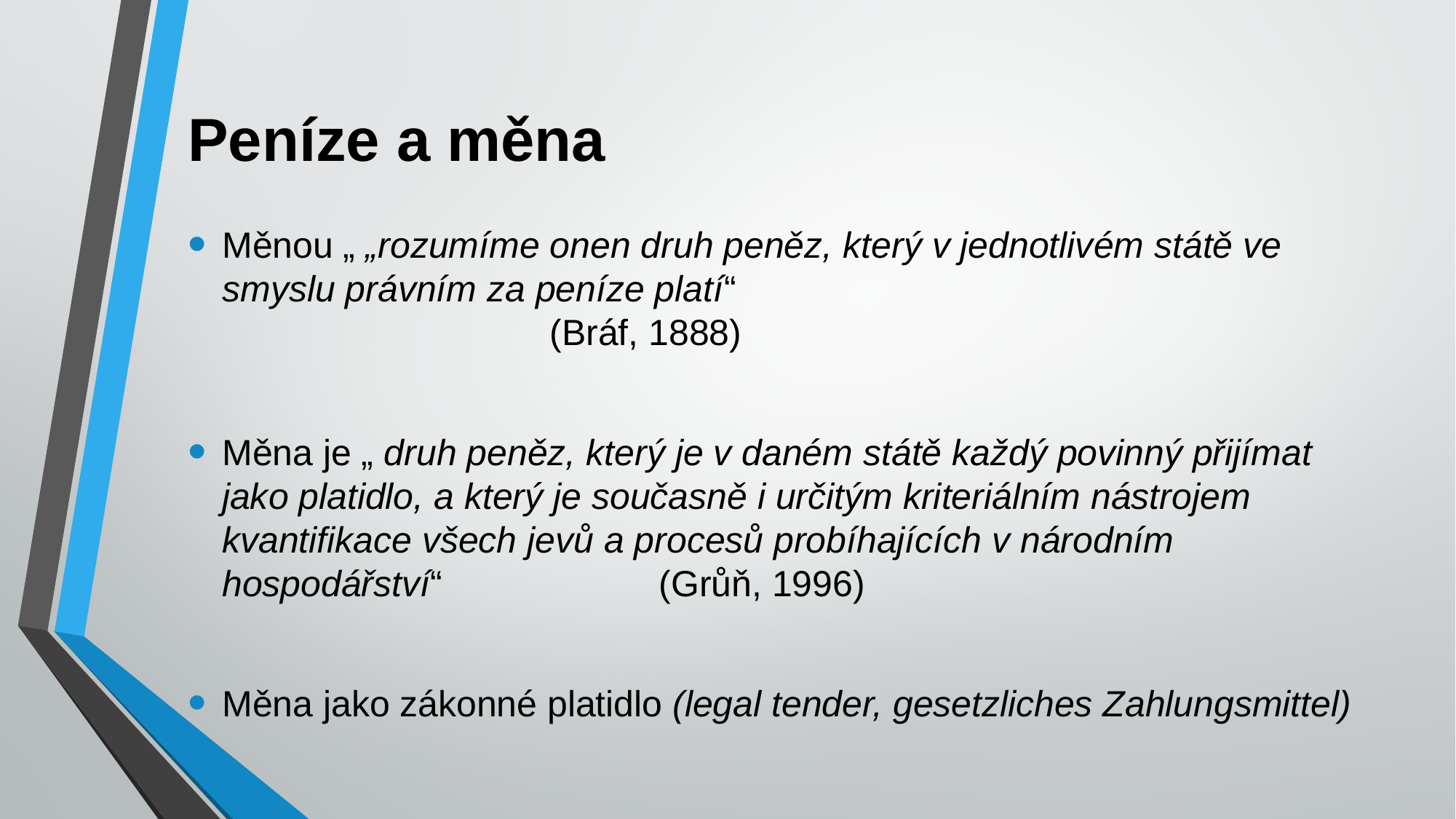

# Peníze a měna
Měnou „ „rozumíme onen druh peněz, který v jednotlivém státě ve smyslu právním za peníze platí“									(Bráf, 1888)

Měna je „ druh peněz, který je v daném státě každý povinný přijímat jako platidlo, a který je současně i určitým kriteriálním nástrojem kvantifikace všech jevů a procesů probíhajících v národním hospodářství“		(Grůň, 1996)

Měna jako zákonné platidlo (legal tender, gesetzliches Zahlungsmittel)